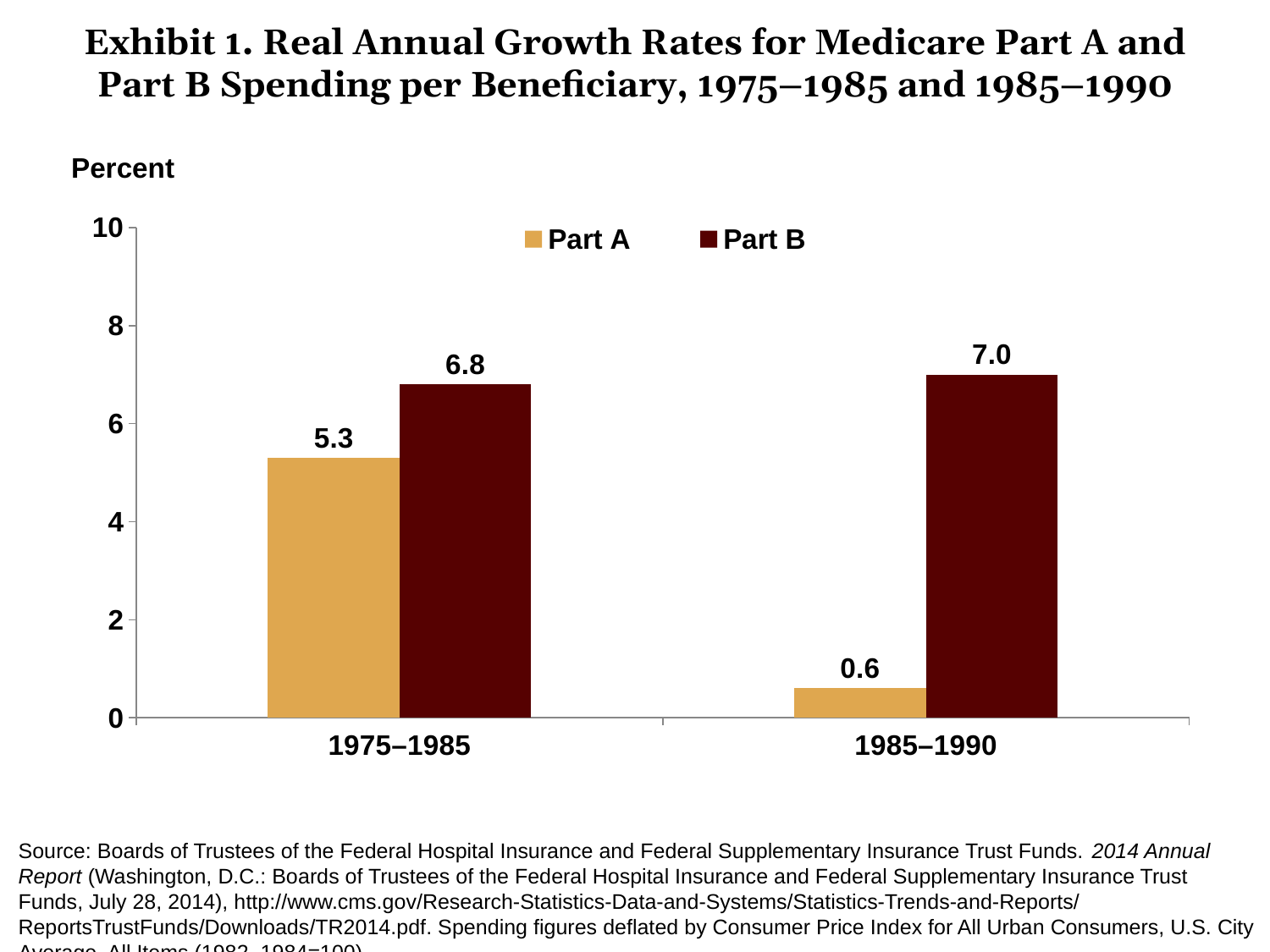

# Exhibit 1. Real Annual Growth Rates for Medicare Part A and Part B Spending per Beneficiary, 1975–1985 and 1985–1990
Percent

### Chart

| Category | Part A | Part B |
|---|---|---|
| 1975–1985 | 5.3 | 6.8 |
| 1985–1990 | 0.6 | 7.0 |
Source: Boards of Trustees of the Federal Hospital Insurance and Federal Supplementary Insurance Trust Funds. 2014 Annual Report (Washington, D.C.: Boards of Trustees of the Federal Hospital Insurance and Federal Supplementary Insurance Trust Funds, July 28, 2014), http://www.cms.gov/Research-Statistics-Data-and-Systems/Statistics-Trends-and-Reports/ReportsTrustFunds/Downloads/TR2014.pdf. Spending figures deflated by Consumer Price Index for All Urban Consumers, U.S. City Average, All Items (1982–1984=100).